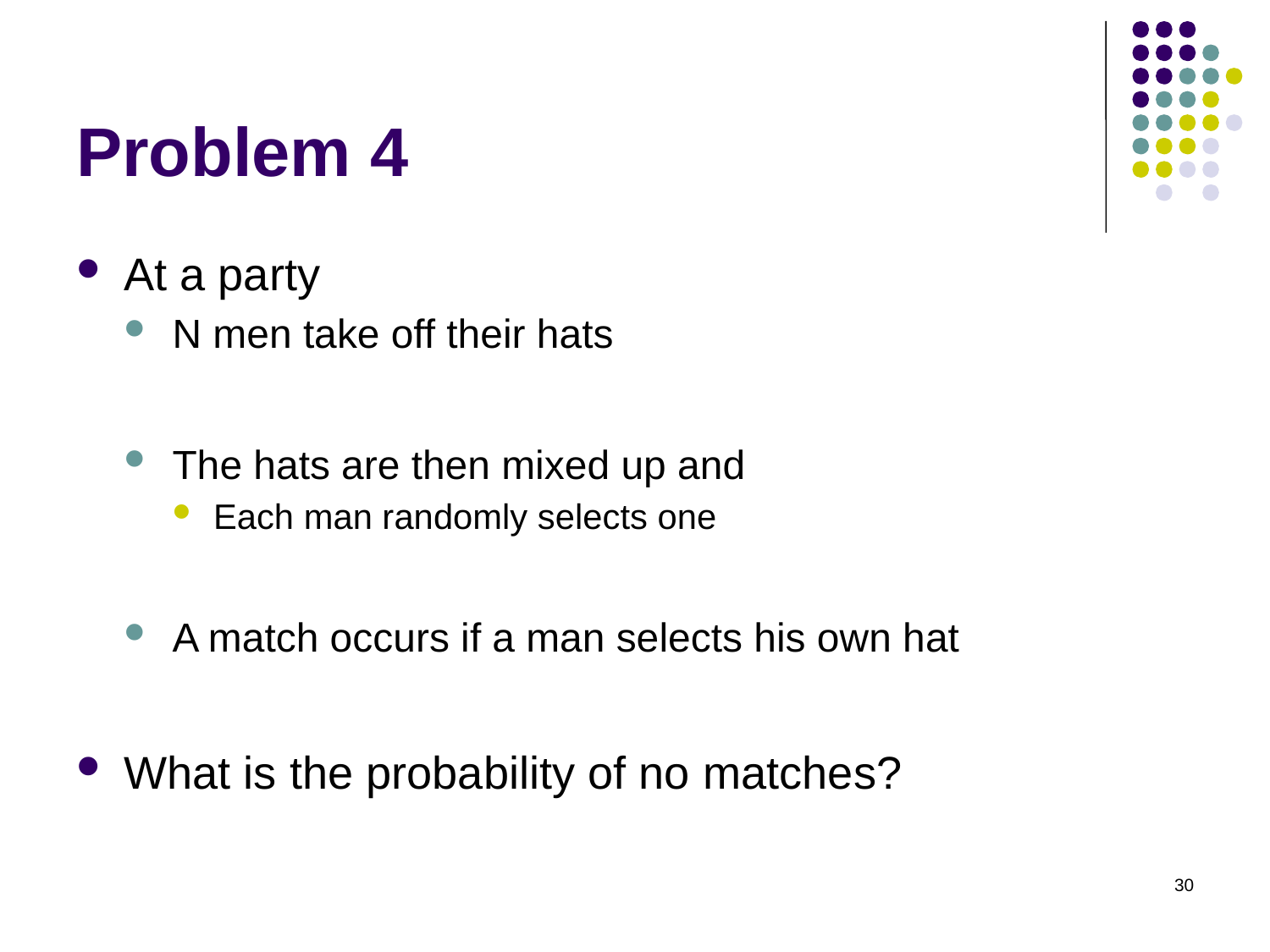

# Problem 4
At a party
N men take off their hats

The hats are then mixed up and
Each man randomly selects one

A match occurs if a man selects his own hat

What is the probability of no matches?
30